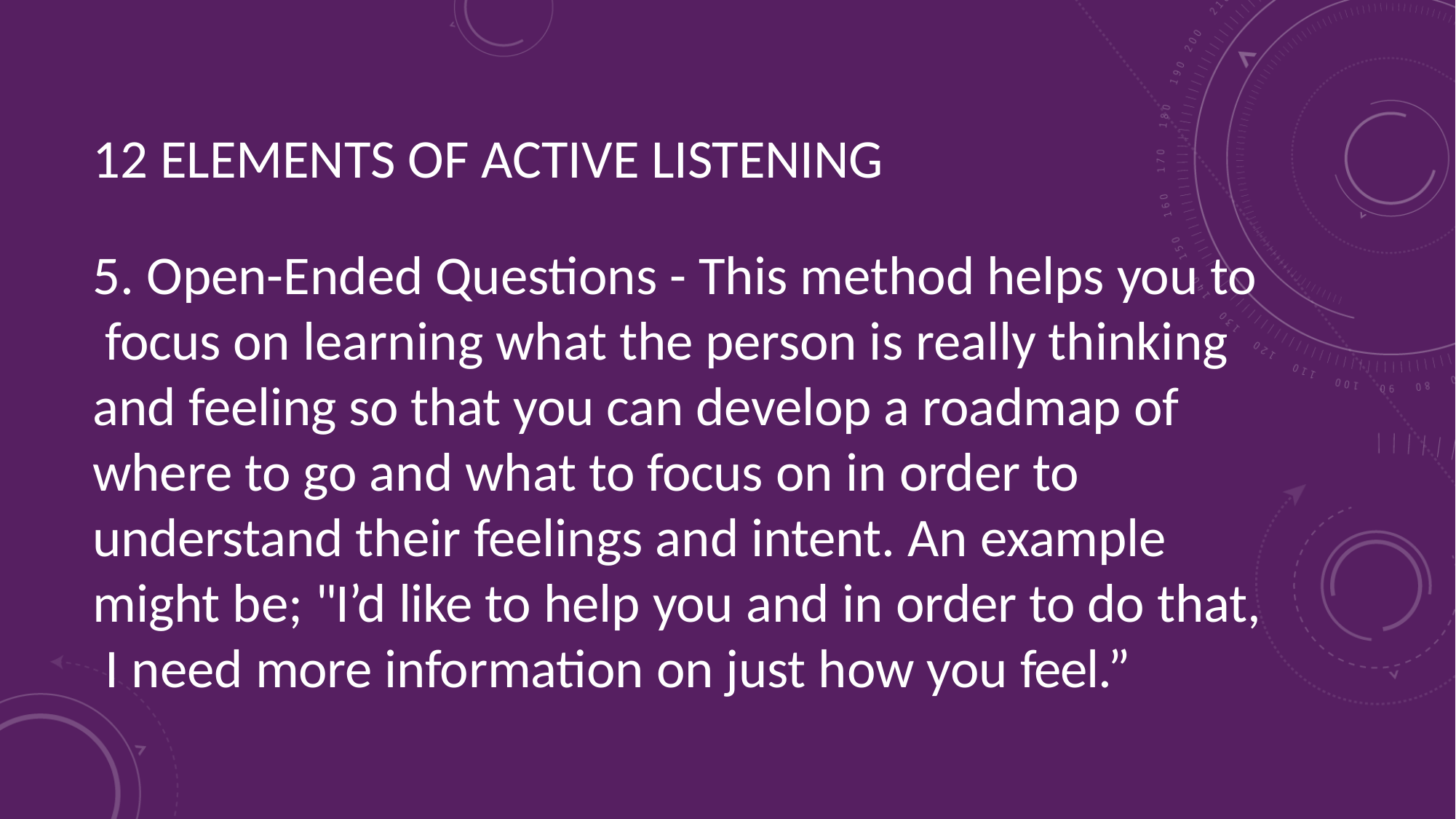

12 ELEMENTS OF ACTIVE LISTENING

5. Open-Ended Questions - This method helps you to  focus on learning what the person is really thinking  and feeling so that you can develop a roadmap of  where to go and what to focus on in order to  understand their feelings and intent. An example
might be; "I’d like to help you and in order to do that,  I need more information on just how you feel.”